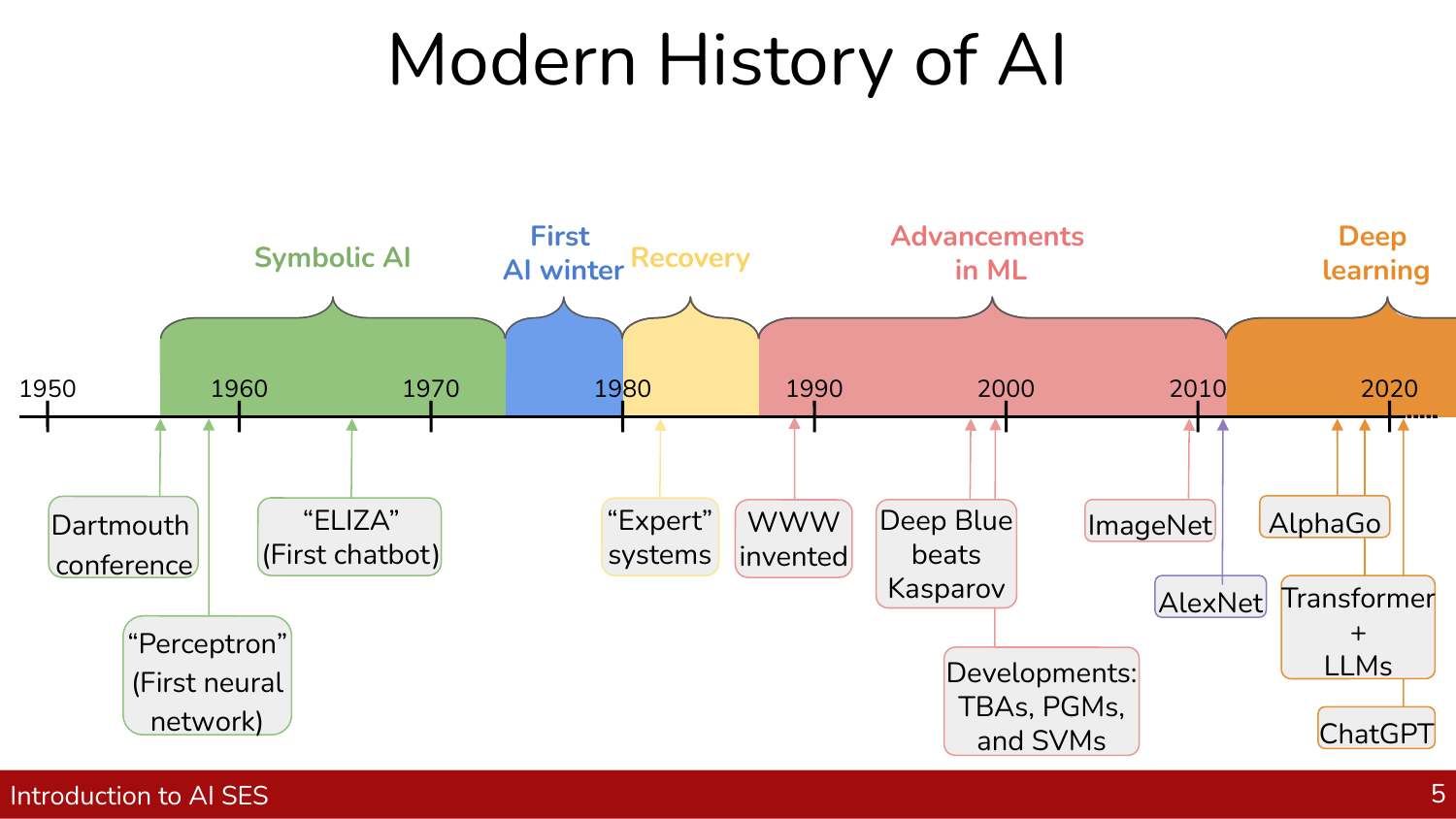

# Modern History of AI

First
AI winter

Advancements
in ML
Deep
learning

Symbolic AI
Recovery

1950
1960
1970
1980
1990
2000
2010
2020
WWW
invented

Developments:
TBAs, PGMs, and SVMs
Dartmouth
conference

“Perceptron”
(First neural
network)

“ELIZA”
(First chatbot)

“Expert” systems

Deep Blue
beats
Kasparov

ImageNet

AlexNet

Transformer
+
LLMs

ChatGPT

AlphaGo

5
Introduction to AI SES